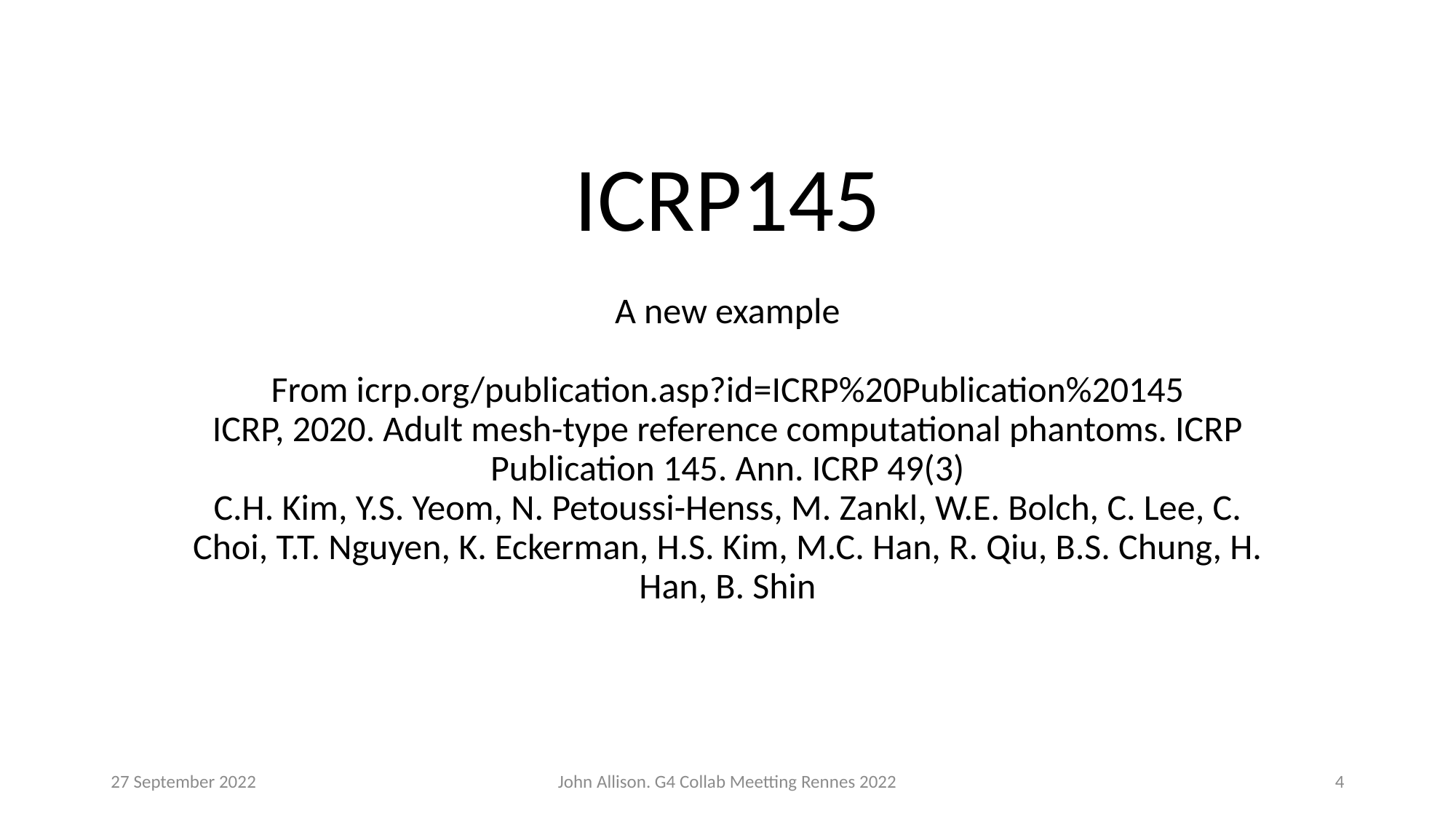

# ICRP145
A new example
From icrp.org/publication.asp?id=ICRP%20Publication%20145
ICRP, 2020. Adult mesh-type reference computational phantoms. ICRP Publication 145. Ann. ICRP 49(3)
C.H. Kim, Y.S. Yeom, N. Petoussi-Henss, M. Zankl, W.E. Bolch, C. Lee, C. Choi, T.T. Nguyen, K. Eckerman, H.S. Kim, M.C. Han, R. Qiu, B.S. Chung, H. Han, B. Shin
27 September 2022
John Allison. G4 Collab Meetting Rennes 2022
4